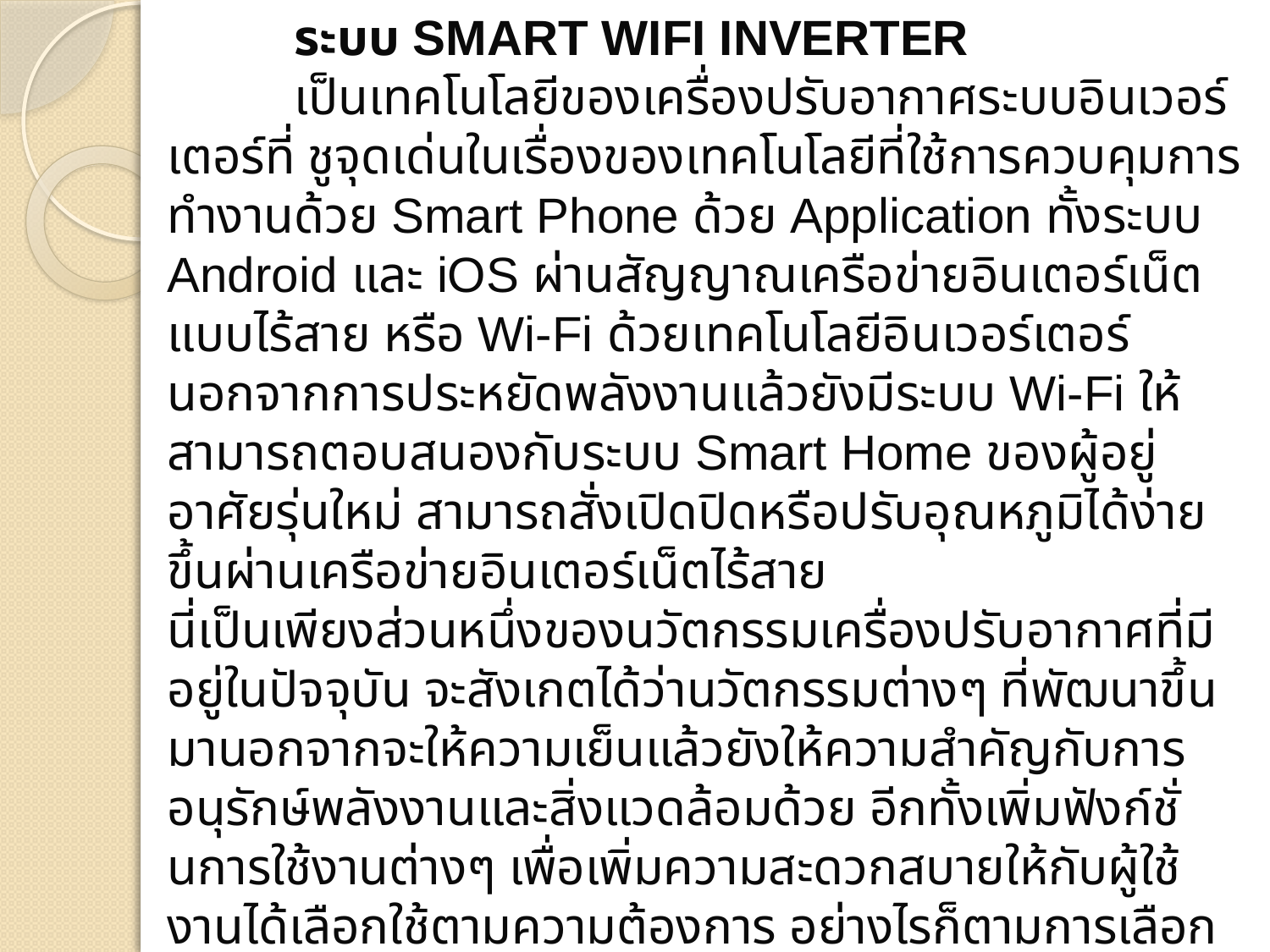

ระบบ SMART WIFI INVERTER
	เป็นเทคโนโลยีของเครื่องปรับอากาศระบบอินเวอร์เตอร์ที่ ชูจุดเด่นในเรื่องของเทคโนโลยีที่ใช้การควบคุมการทำงานด้วย Smart Phone ด้วย Application ทั้งระบบ Android และ iOS ผ่านสัญญาณเครือข่ายอินเตอร์เน็ตแบบไร้สาย หรือ Wi-Fi ด้วยเทคโนโลยีอินเวอร์เตอร์ นอกจากการประหยัดพลังงานแล้วยังมีระบบ Wi-Fi ให้สามารถตอบสนองกับระบบ Smart Home ของผู้อยู่อาศัยรุ่นใหม่ สามารถสั่งเปิดปิดหรือปรับอุณหภูมิได้ง่ายขึ้นผ่านเครือข่ายอินเตอร์เน็ตไร้สาย
นี่เป็นเพียงส่วนหนึ่งของนวัตกรรมเครื่องปรับอากาศที่มีอยู่ในปัจจุบัน จะสังเกตได้ว่านวัตกรรมต่างๆ ที่พัฒนาขึ้นมานอกจากจะให้ความเย็นแล้วยังให้ความสำคัญกับการอนุรักษ์พลังงานและสิ่งแวดล้อมด้วย อีกทั้งเพิ่มฟังก์ชั่นการใช้งานต่างๆ เพื่อเพิ่มความสะดวกสบายให้กับผู้ใช้งานได้เลือกใช้ตามความต้องการ อย่างไรก็ตามการเลือกใช้เครื่องปรับอากาศต้องเลือกให้เหมาะสมกับการใช้งาน ปรับตั้งอุณหภูมิที่เหมาสม และหมั่นรักษาทำความสะอาด เพื่อให้เครื่องปรับอากาศทำงานได้อย่างเต็มประสิทธิภาพและประหยัดพลังงาน
	ที่มา : โครงการประกวดบ้านจัดสรรอนุรักษ์พลังงานดีเด่น  กรมพัฒนาพลังงานทดแทนและอนุรักษ์พลังงาน